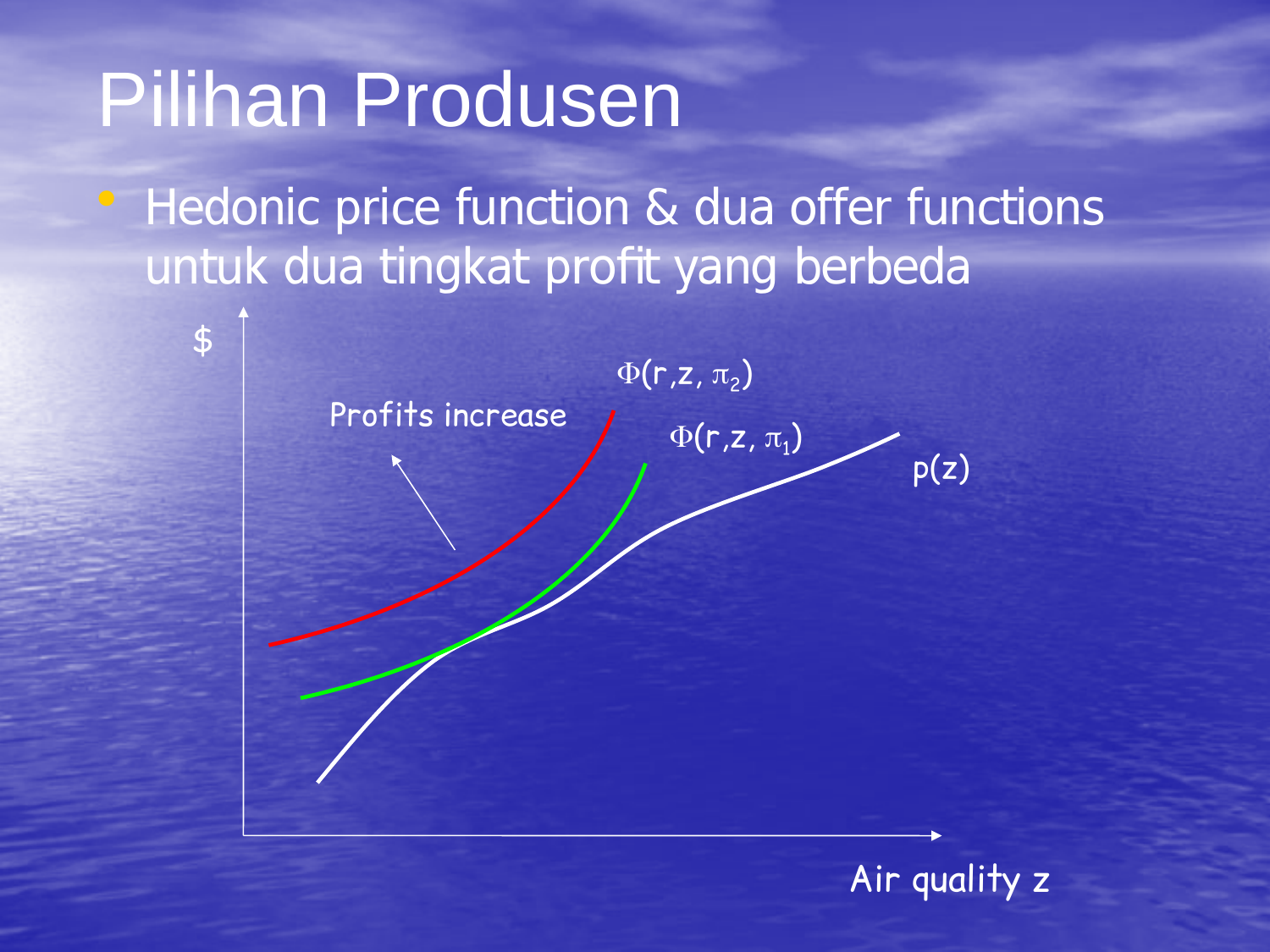

Pilihan Produsen
Hedonic price function & dua offer functions untuk dua tingkat profit yang berbeda

$
Φ(r,z, π2)

Profits increase

Φ(r,z, π1)

p(z)

Air quality z